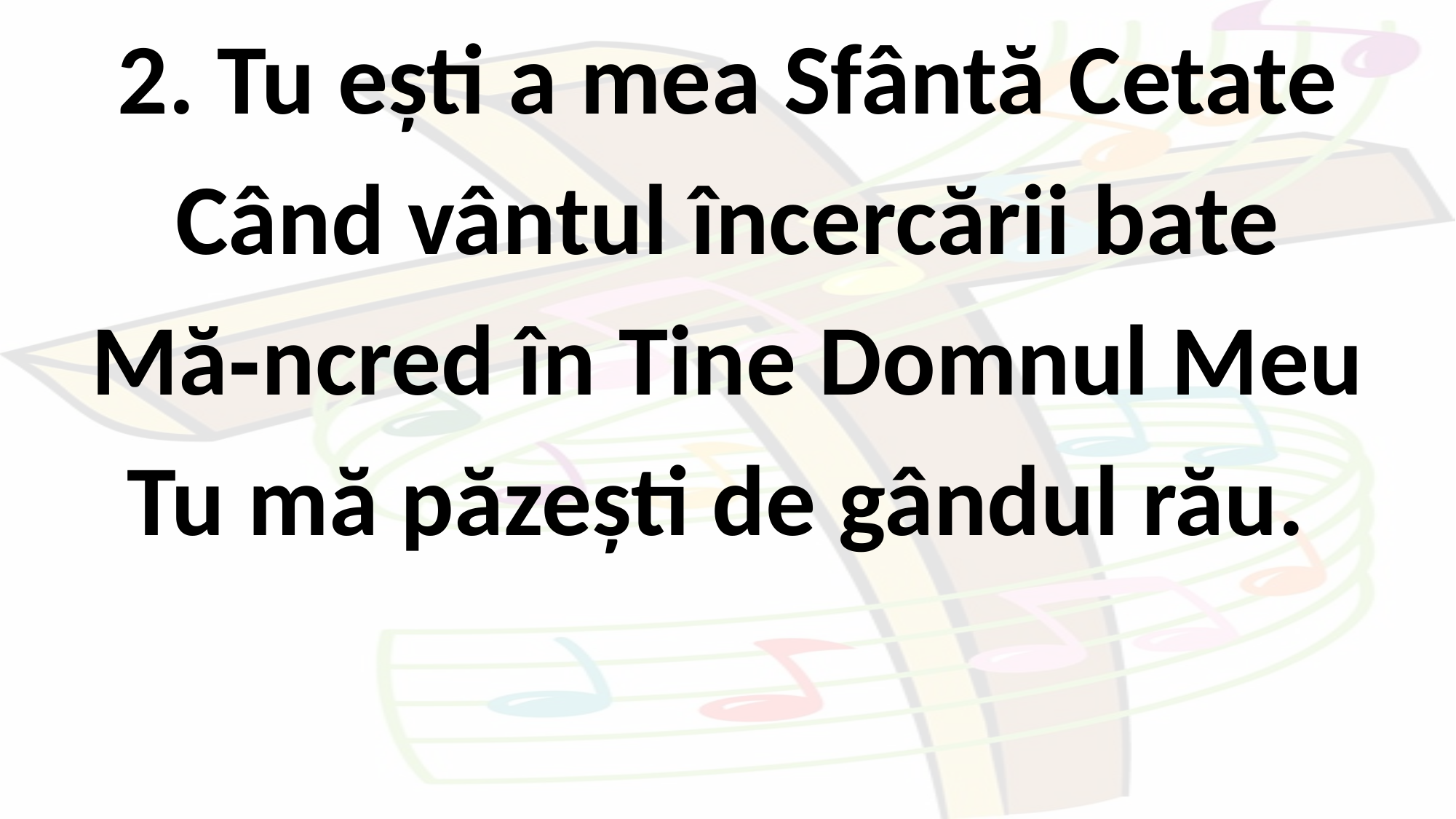

2. Tu ești a mea Sfântă Cetate
Când vântul încercării bate
Mă‑ncred în Tine Domnul Meu
Tu mă păzești de gândul rău.